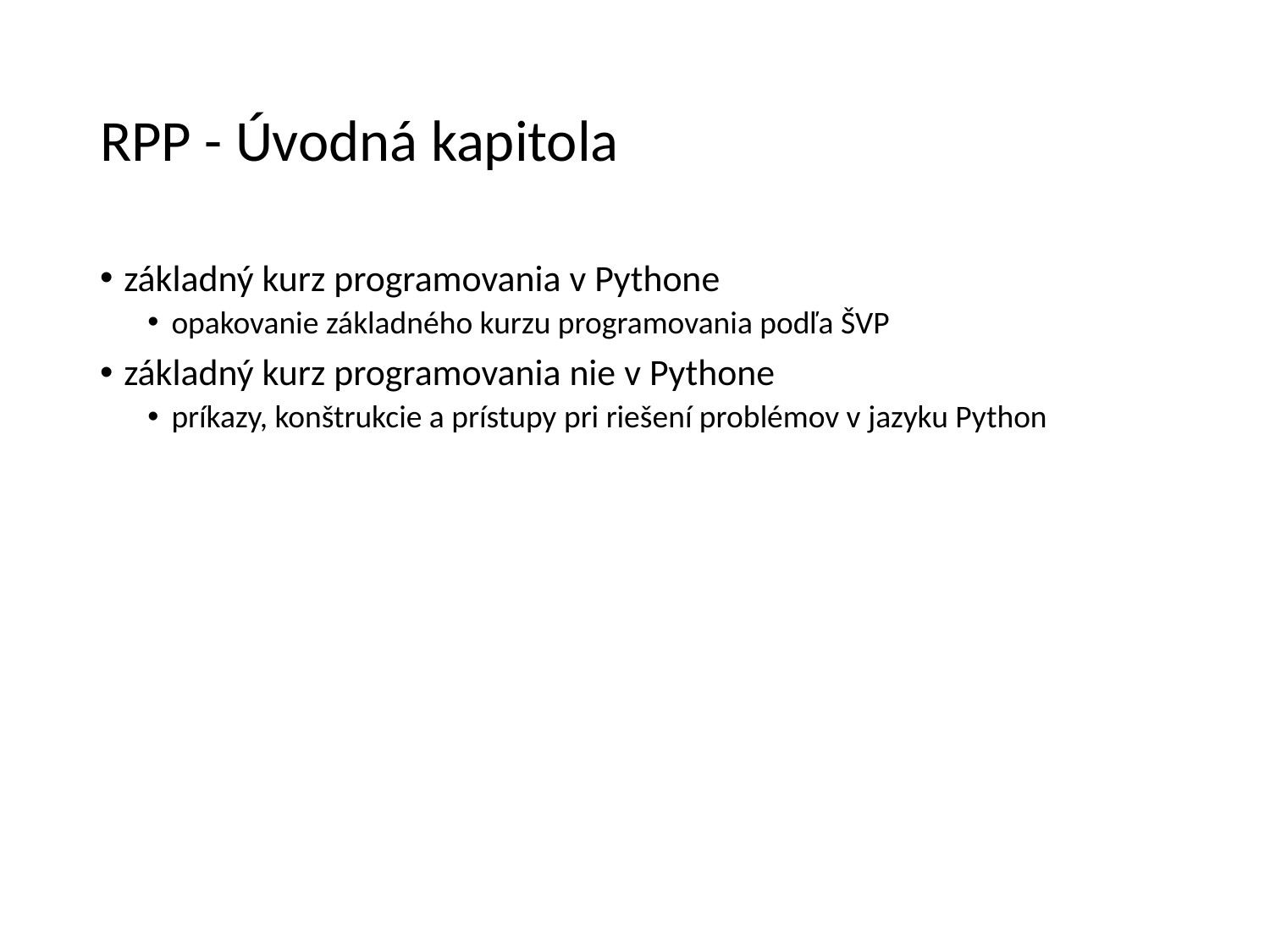

# RPP - Úvodná kapitola
základný kurz programovania v Pythone
opakovanie základného kurzu programovania podľa ŠVP
základný kurz programovania nie v Pythone
príkazy, konštrukcie a prístupy pri riešení problémov v jazyku Python